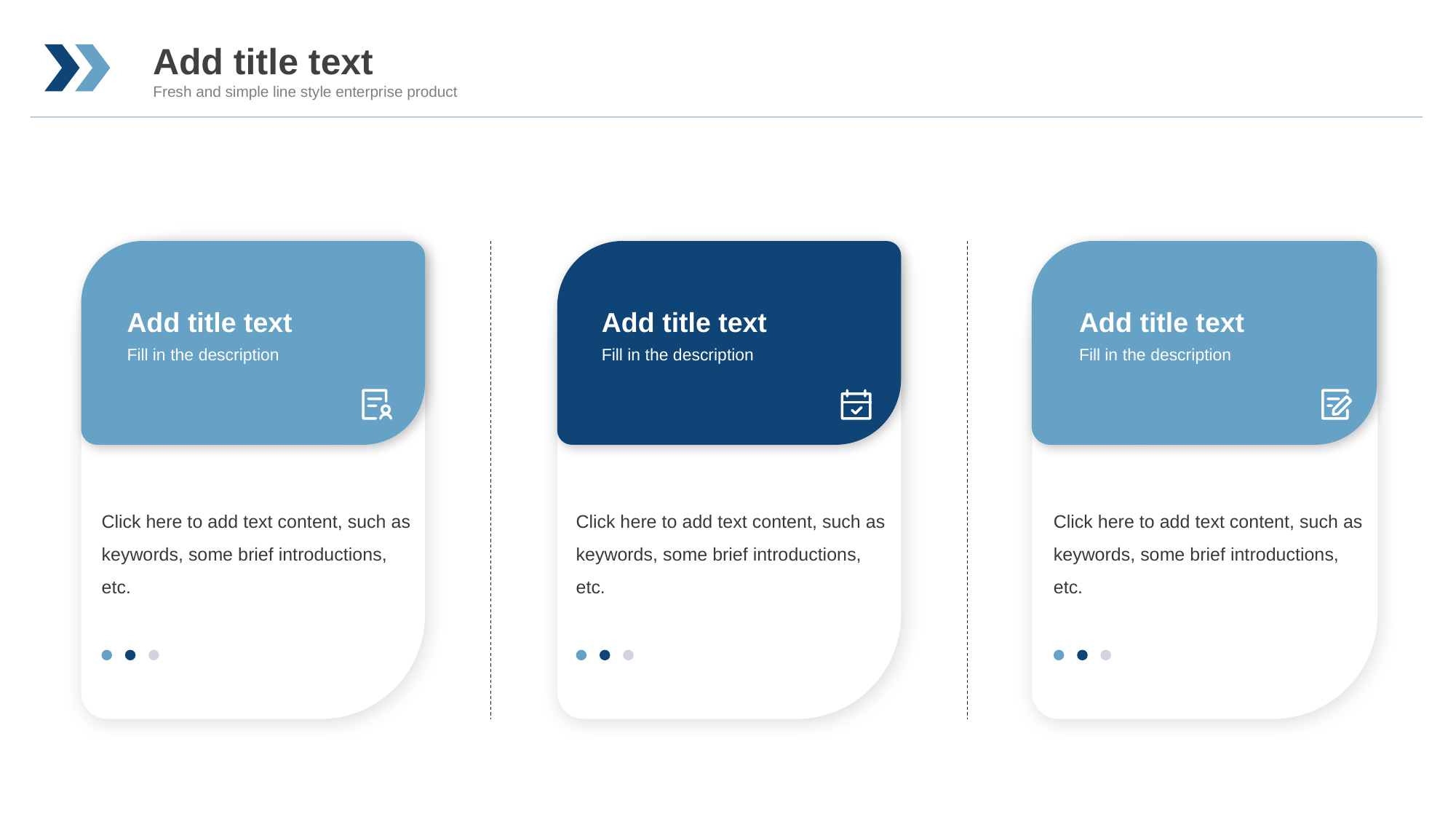

Add title text
Fresh and simple line style enterprise product

Add title text
Add title text
Add title text
Fill in the description
Fill in the description
Fill in the description

Click here to add text content, such as keywords, some brief introductions, etc.
Click here to add text content, such as keywords, some brief introductions, etc.
Click here to add text content, such as keywords, some brief introductions, etc.